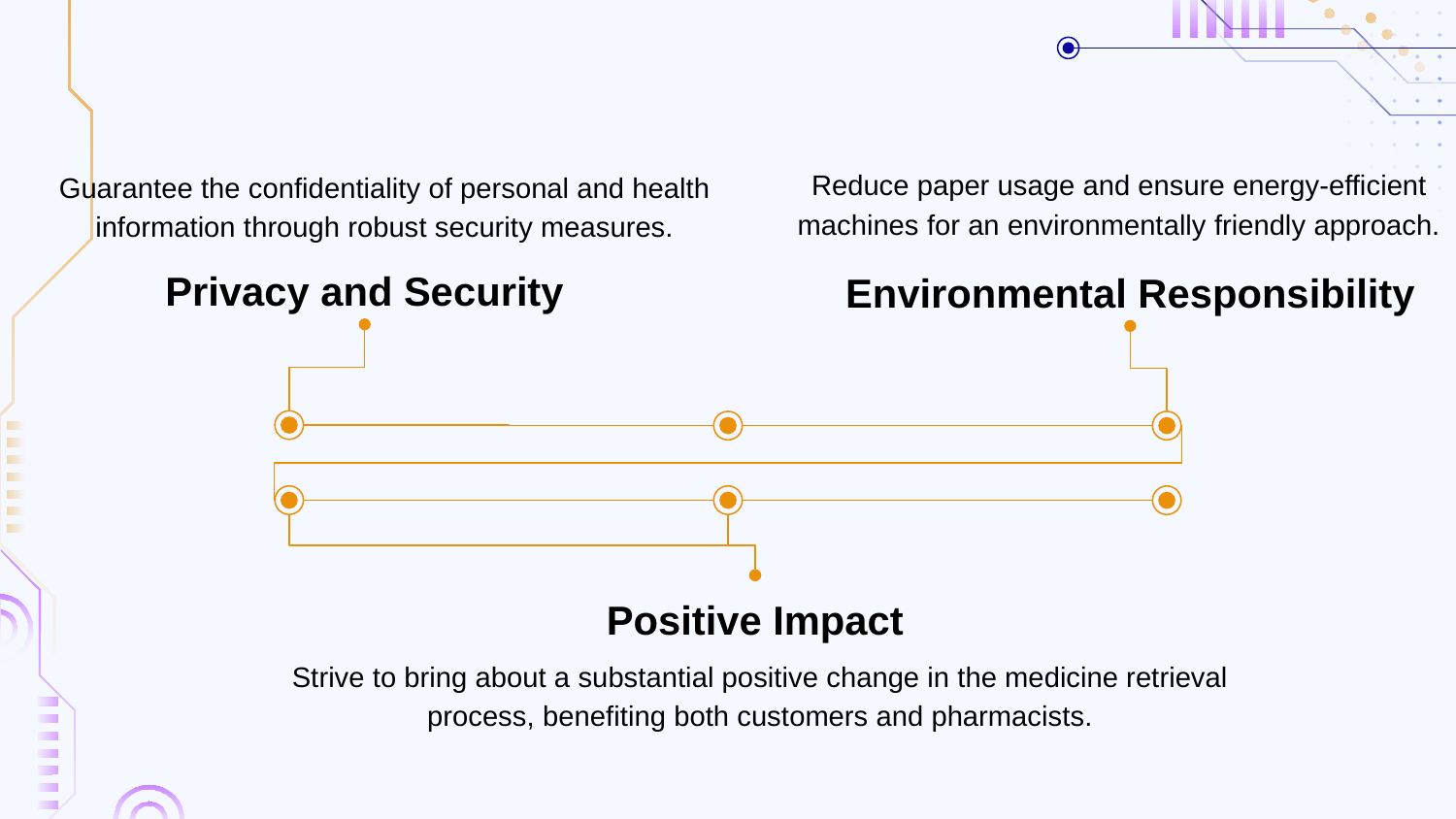

Reduce paper usage and ensure energy-efficient machines for an environmentally friendly approach.
Guarantee the confidentiality of personal and health information through robust security measures.
Privacy and Security
Environmental Responsibility

Positive Impact

Strive to bring about a substantial positive change in the medicine retrieval process, benefiting both customers and pharmacists.